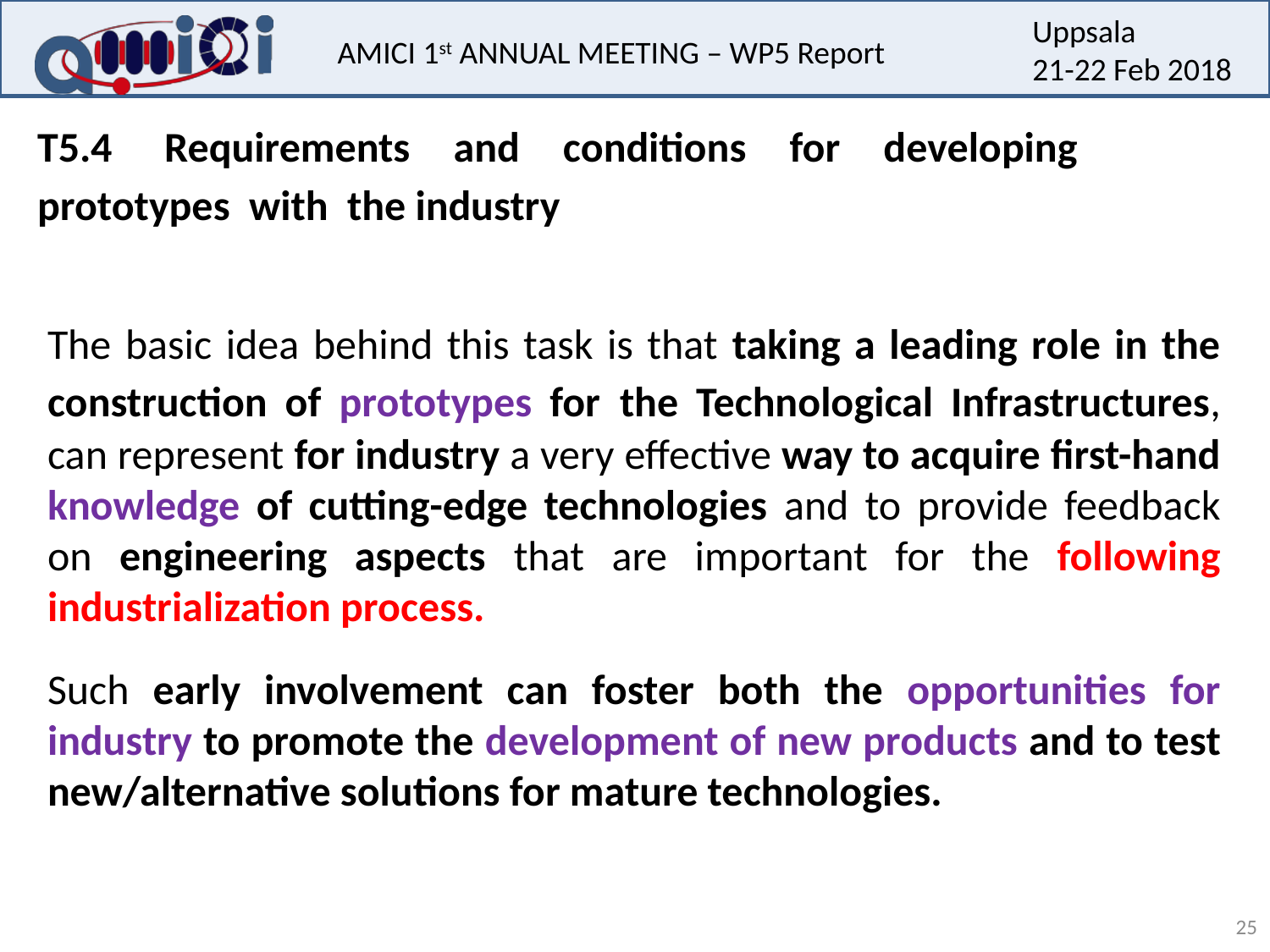

T5.4	Requirements and conditions for developing 	prototypes  with  the industry
The basic idea behind this task is that taking a leading role in the construction of prototypes for the Technological Infrastructures, can represent for industry a very effective way to acquire first-hand knowledge of cutting-edge technologies and to provide feedback on engineering aspects that are important for the following industrialization process.
Such early involvement can foster both the opportunities for industry to promote the development of new products and to test new/alternative solutions for mature technologies.